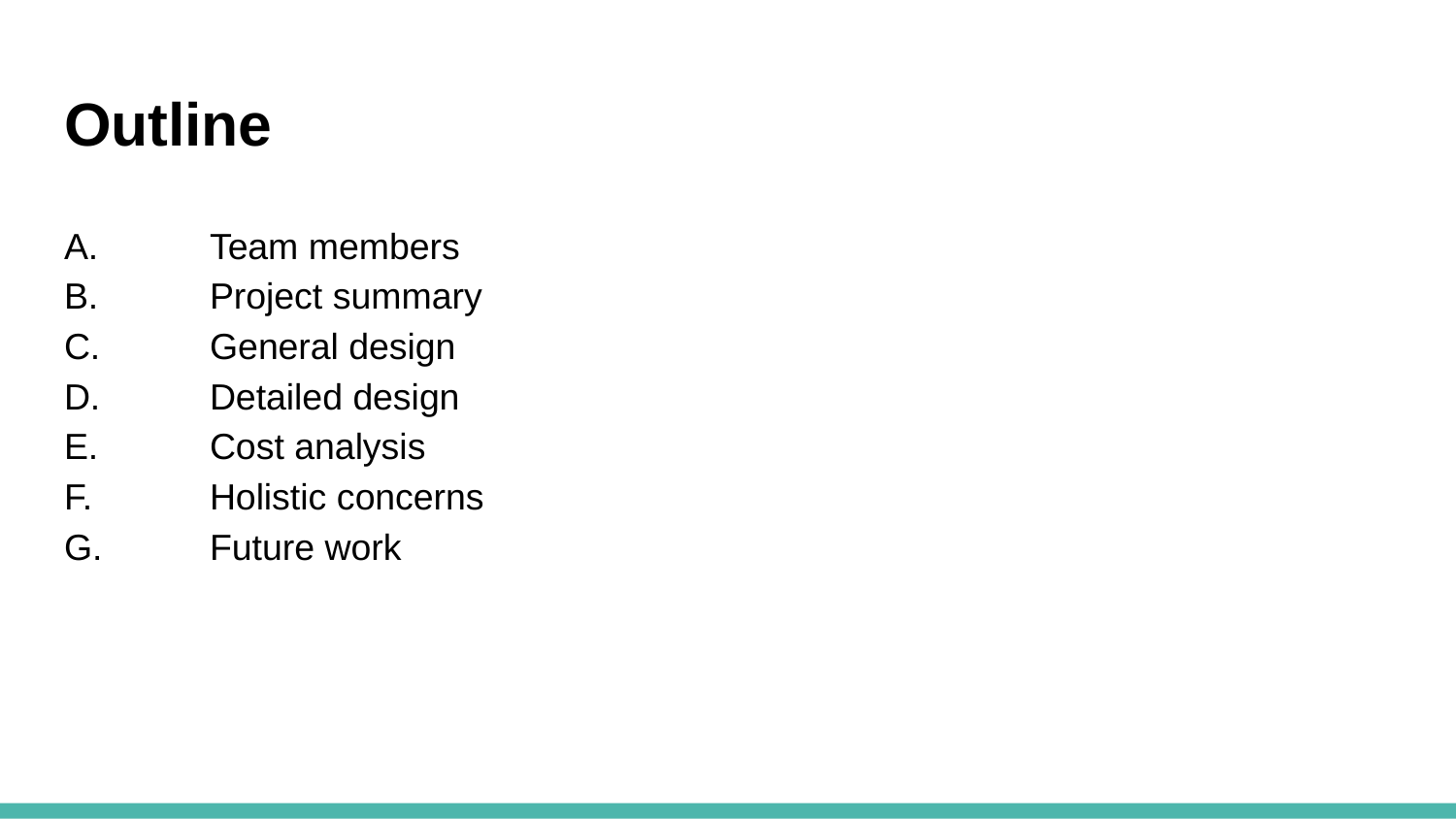

# Outline
A. 	Team members
B. 	Project summary
C. 	General design
D. 	Detailed design
E. 	Cost analysis
F. 	Holistic concerns
G. 	Future work